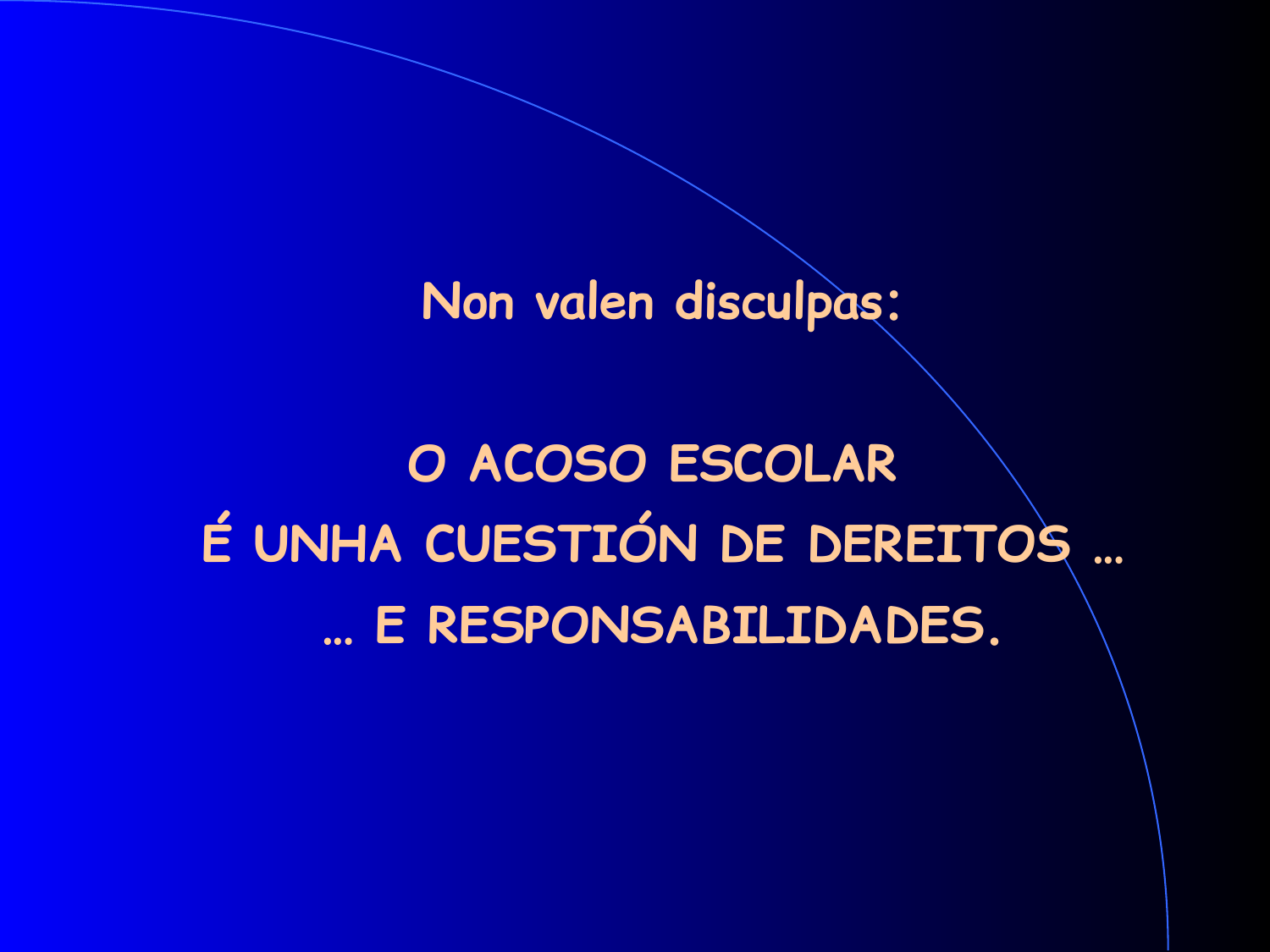

Non valen disculpas:

O ACOSO ESCOLAR
É UNHA CUESTIÓN DE DEREITOS …
… E RESPONSABILIDADES.